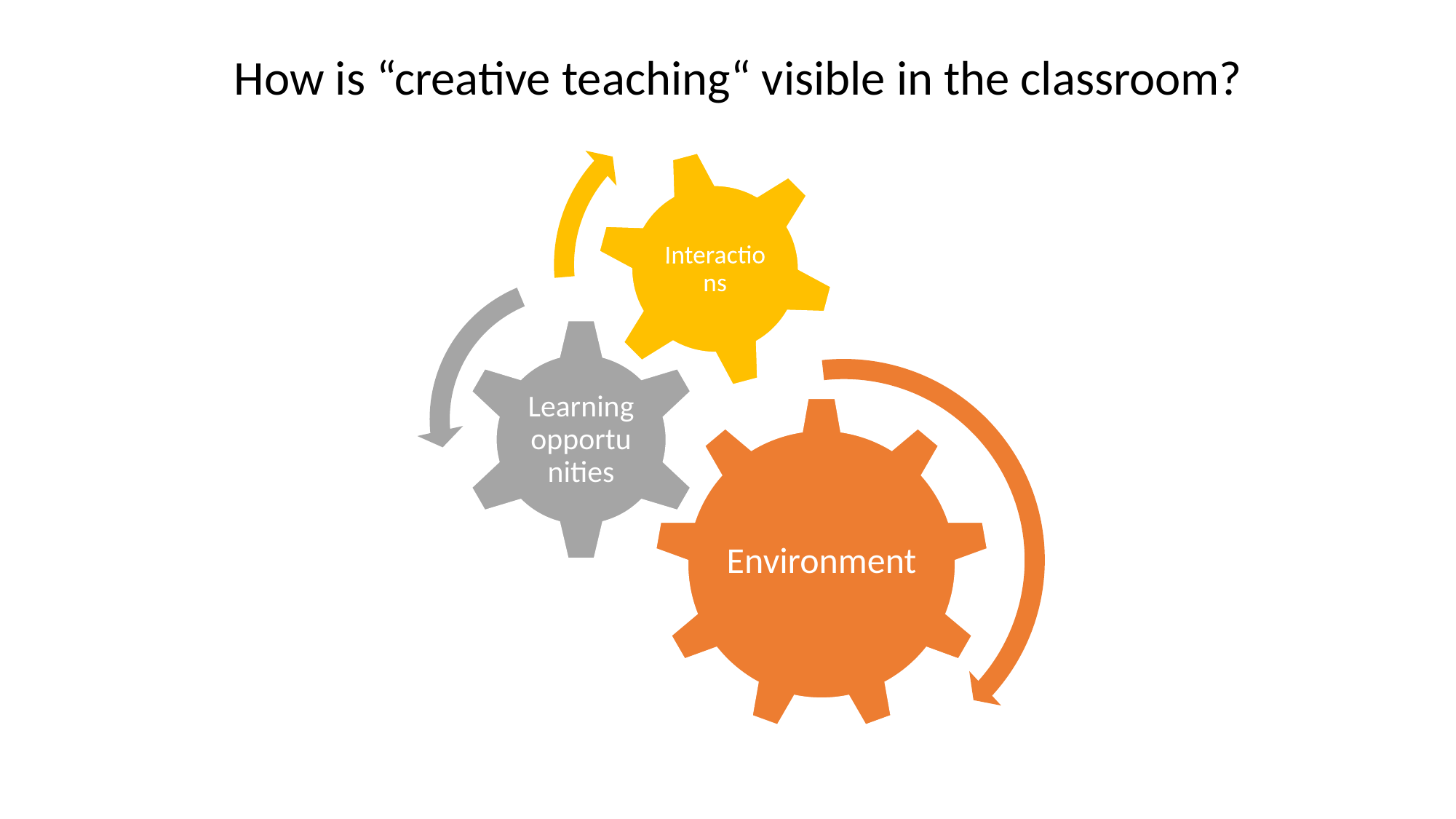

# How is “creative teaching“ visible in the classroom?
Environment
Learning opportunities
Interactions